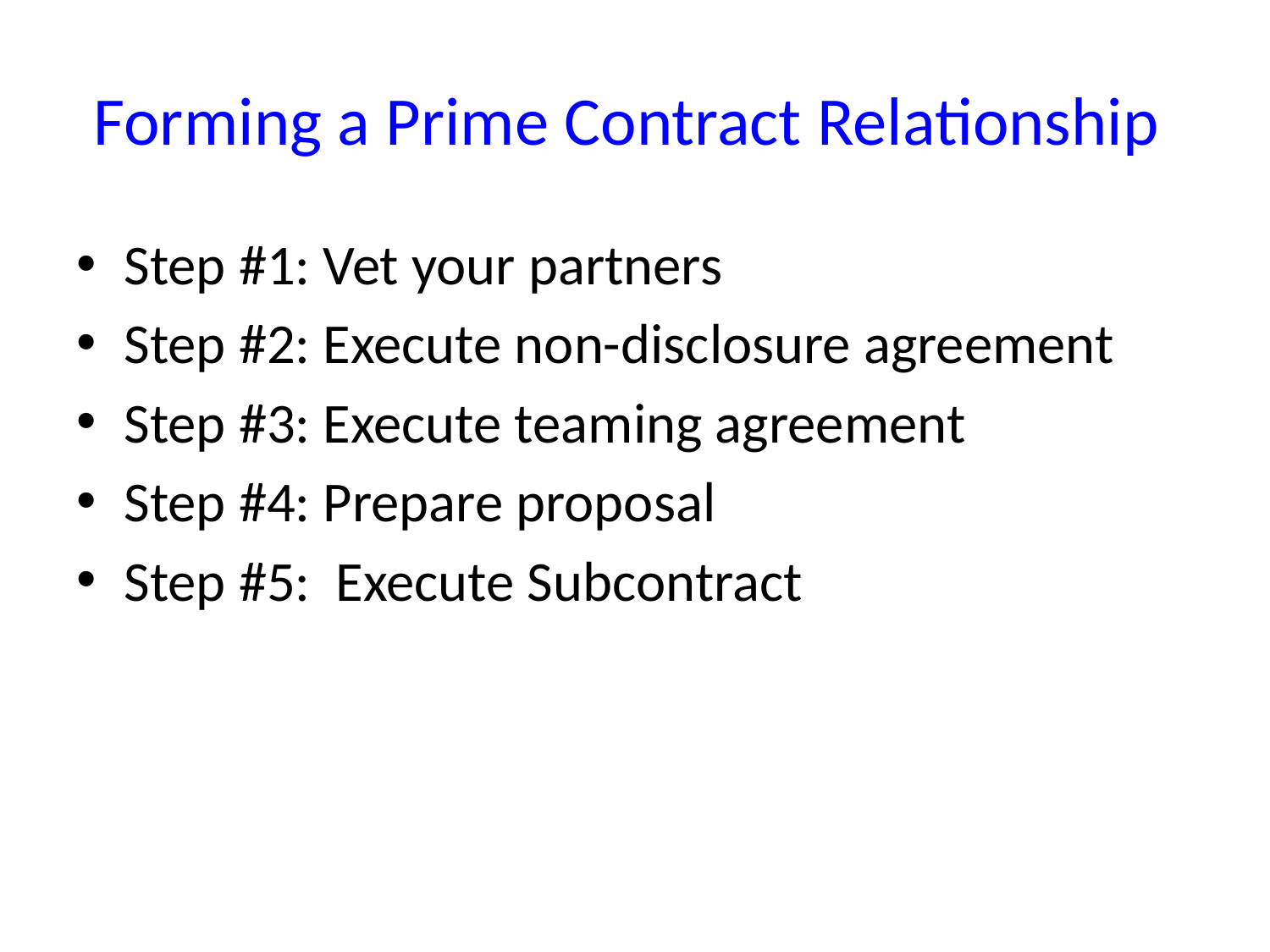

# Forming a Prime Contract Relationship
Step #1: Vet your partners
Step #2: Execute non-disclosure agreement
Step #3: Execute teaming agreement
Step #4: Prepare proposal
Step #5:  Execute Subcontract